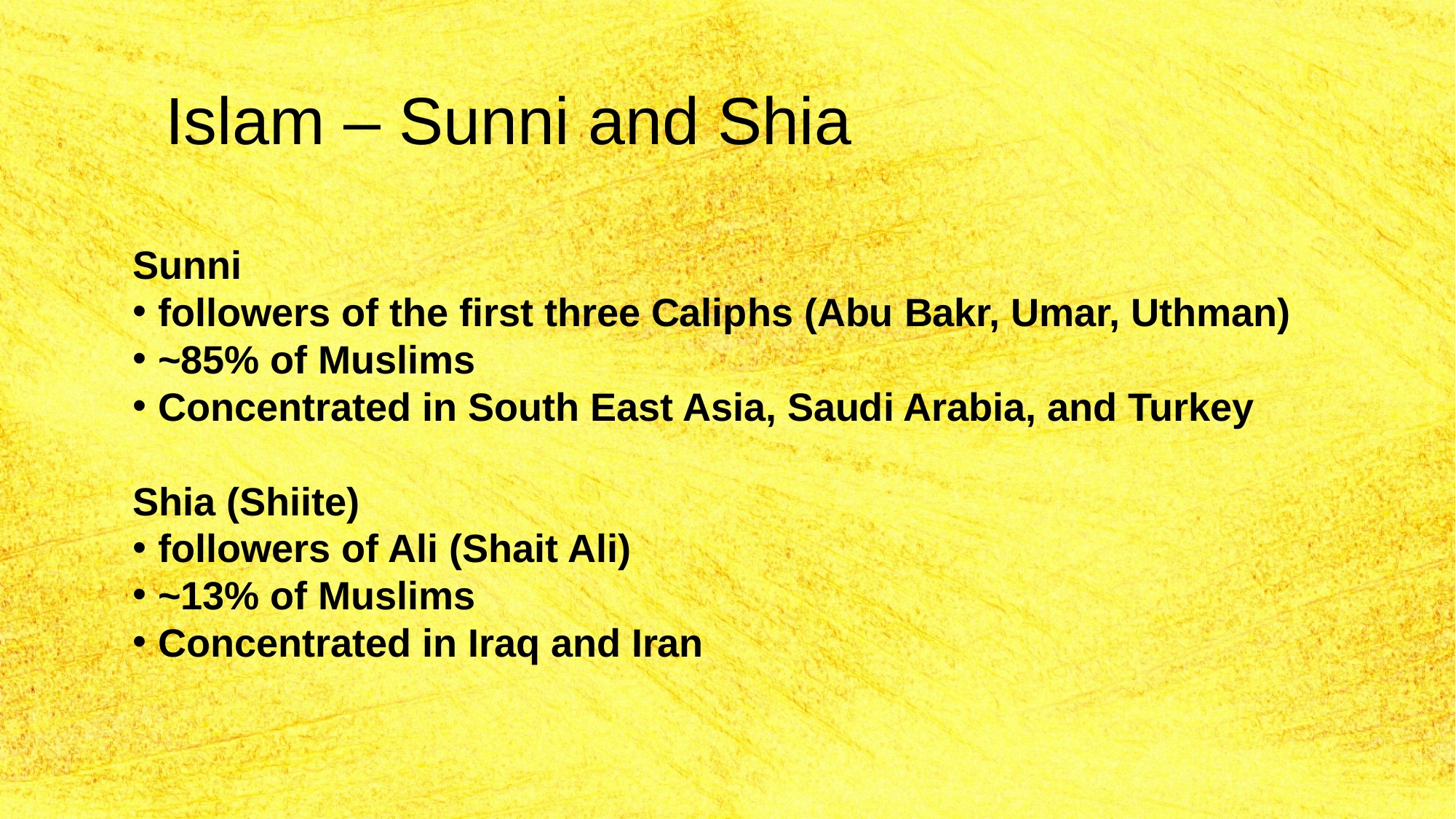

# Islam – Sunni and Shia
Sunni
followers of the first three Caliphs (Abu Bakr, Umar, Uthman)
~85% of Muslims
Concentrated in South East Asia, Saudi Arabia, and Turkey

Shia (Shiite)
followers of Ali (Shait Ali)
~13% of Muslims
Concentrated in Iraq and Iran